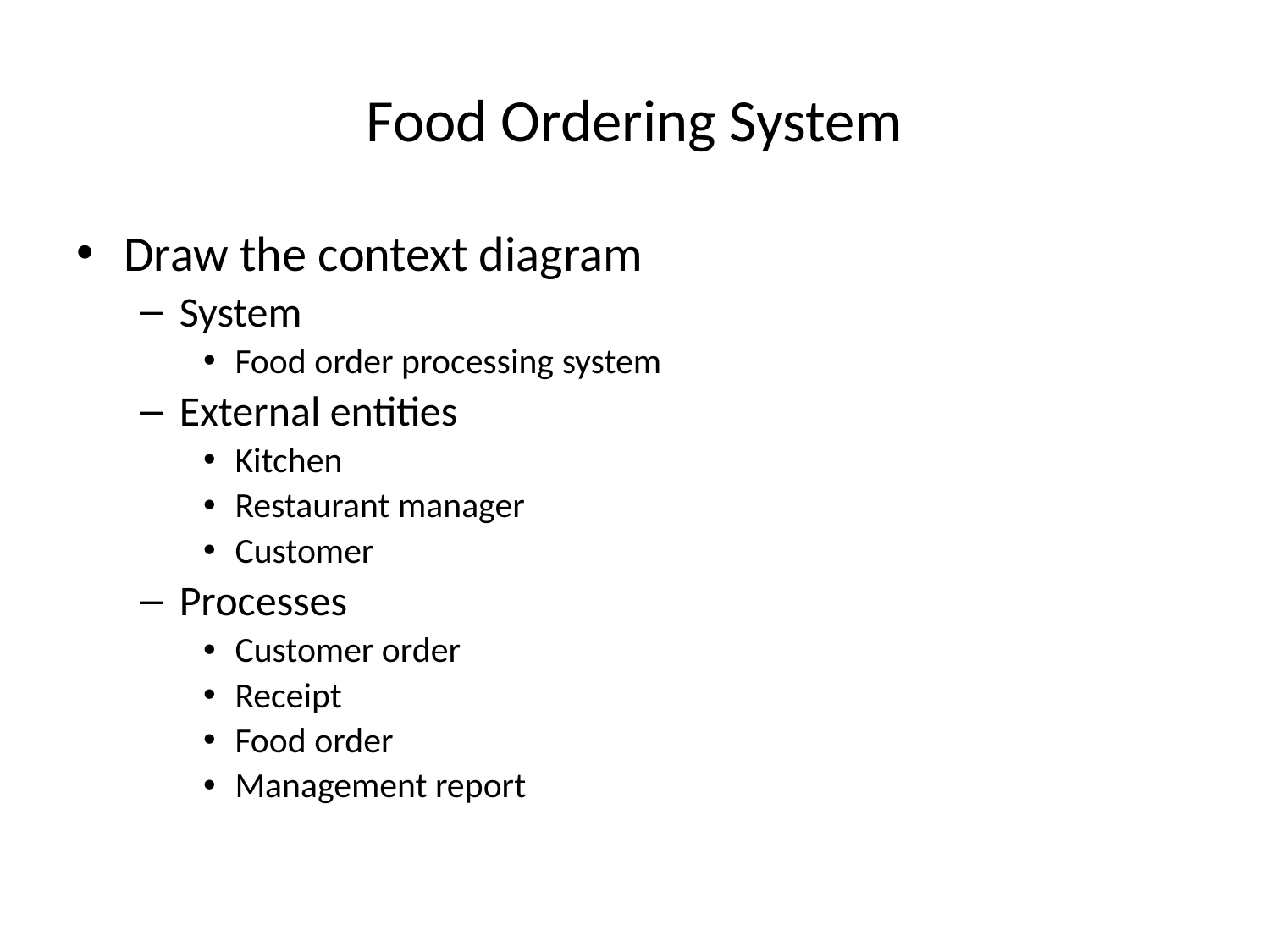

# Food Ordering System
Draw the context diagram
System
Food order processing system
External entities
Kitchen
Restaurant manager
Customer
Processes
Customer order
Receipt
Food order
Management report